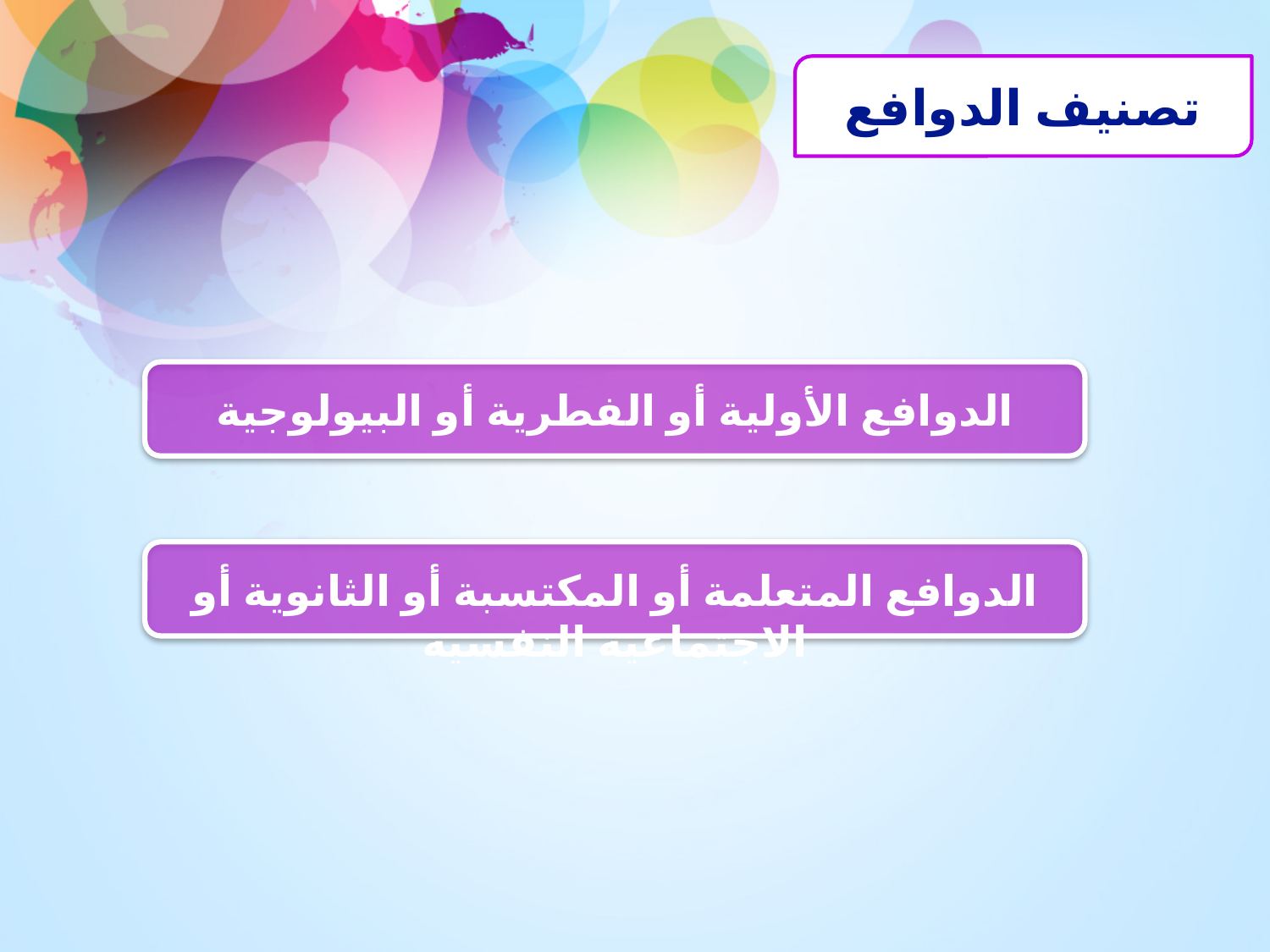

تصنيف الدوافع

الدوافع الأولية أو الفطرية أو البيولوجية

الدوافع المتعلمة أو المكتسبة أو الثانوية أو الاجتماعية النفسية